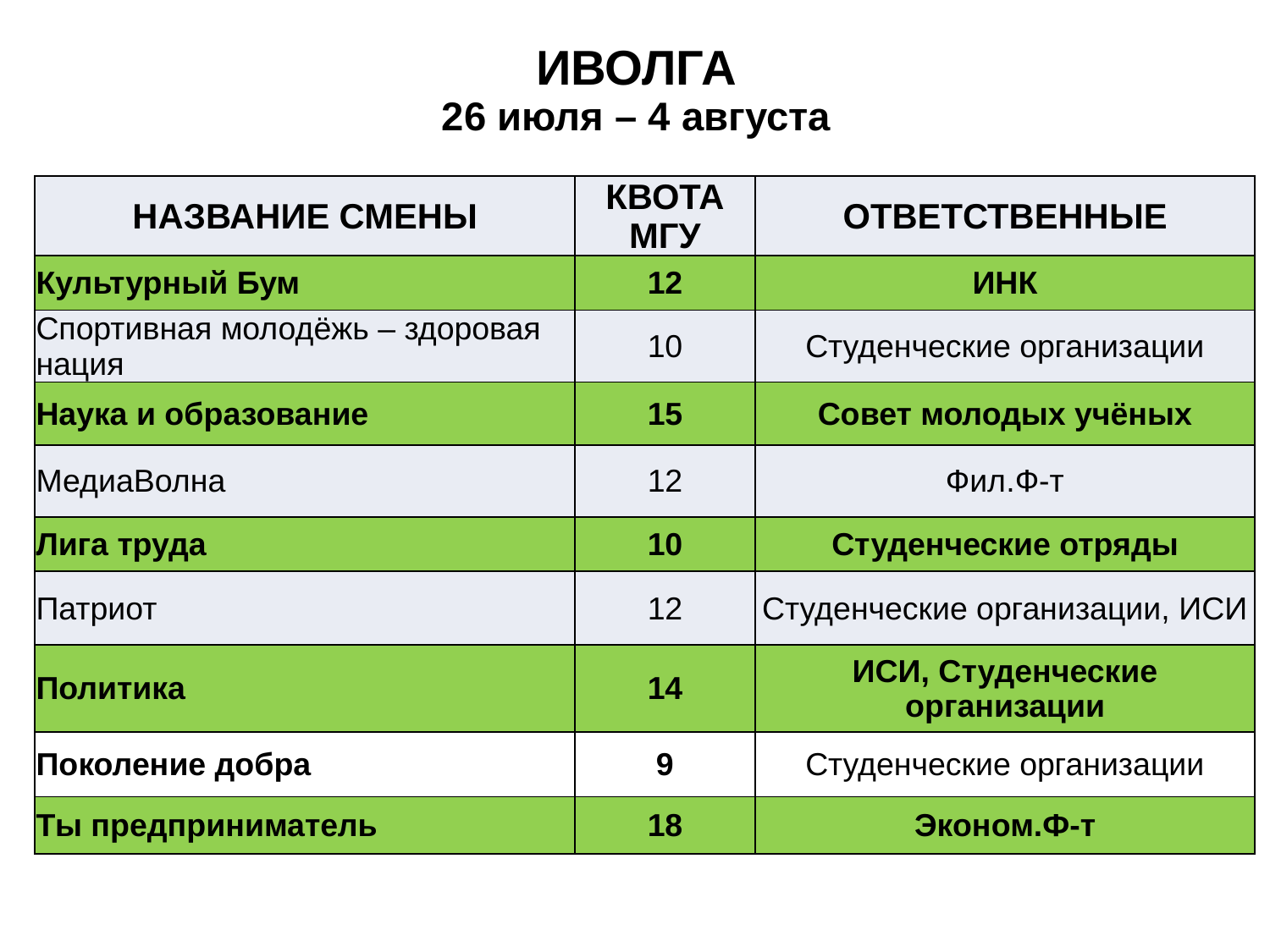

# ИВОЛГА 26 июля – 4 августа
| НАЗВАНИЕ СМЕНЫ | КВОТА МГУ | ОТВЕТСТВЕННЫЕ |
| --- | --- | --- |
| Культурный Бум | 12 | ИНК |
| Спортивная молодёжь – здоровая нация | 10 | Студенческие организации |
| Наука и образование | 15 | Совет молодых учёных |
| МедиаВолна | 12 | Фил.Ф-т |
| Лига труда | 10 | Студенческие отряды |
| Патриот | 12 | Студенческие организации, ИСИ |
| Политика | 14 | ИСИ, Студенческие организации |
| Поколение добра | 9 | Студенческие организации |
| Ты предприниматель | 18 | Эконом.Ф-т |